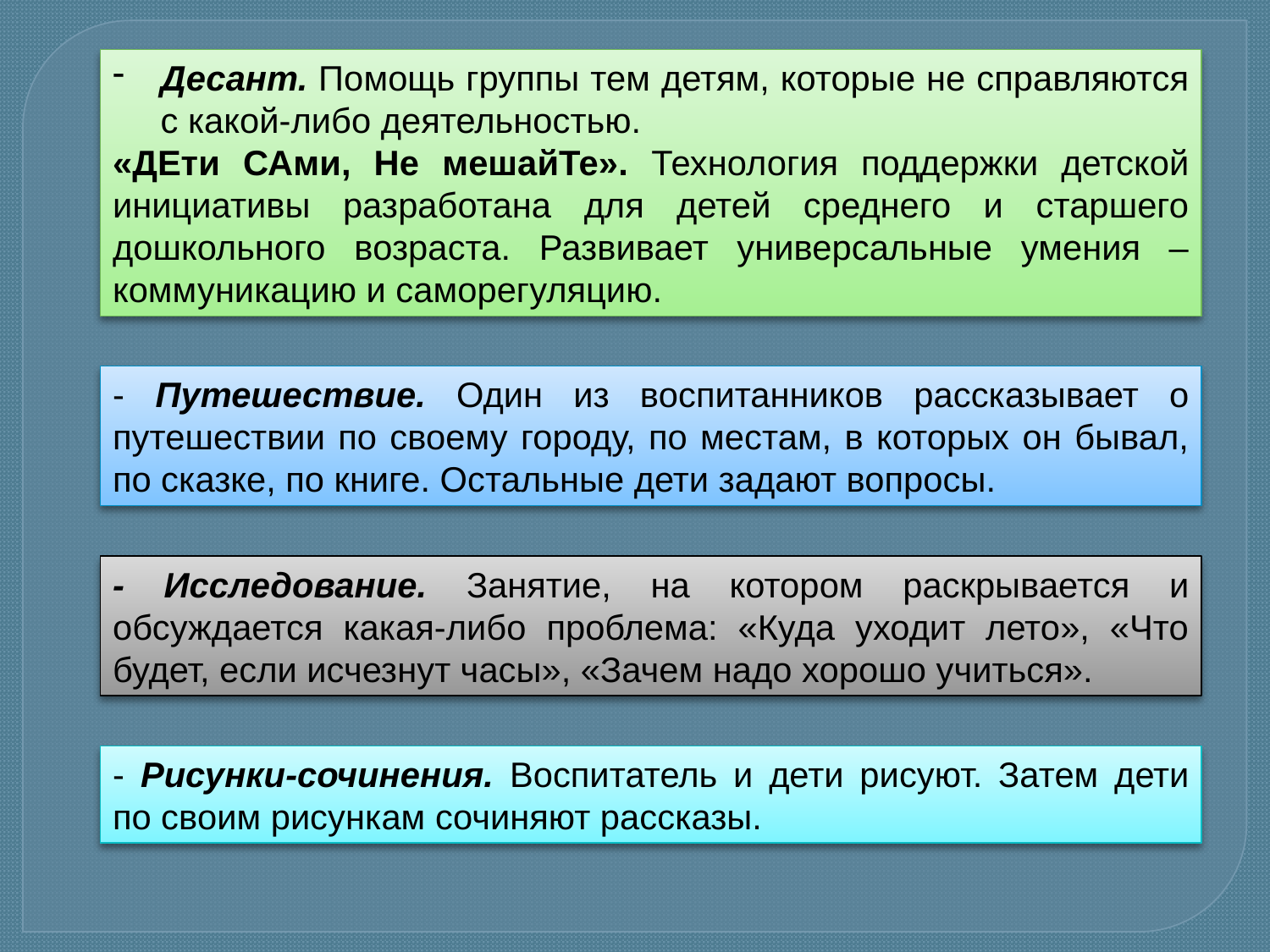

Десант. Помощь группы тем детям, которые не справляются с какой-либо деятельностью.
«ДЕти САми, Не мешайТе». Технология поддержки детской инициативы разработана для детей среднего и старшего дошкольного возраста. Развивает универсальные умения – коммуникацию и саморегуляцию.
- Путешествие. Один из воспитанников рассказывает о путешествии по своему городу, по местам, в которых он бывал, по сказке, по книге. Остальные дети задают вопросы.
- Исследование. Занятие, на котором раскрывается и обсуждается какая-либо проблема: «Куда уходит лето», «Что будет, если исчезнут часы», «Зачем надо хорошо учиться».
- Рисунки-сочинения. Воспитатель и дети рисуют. Затем дети по своим рисункам сочиняют рассказы.